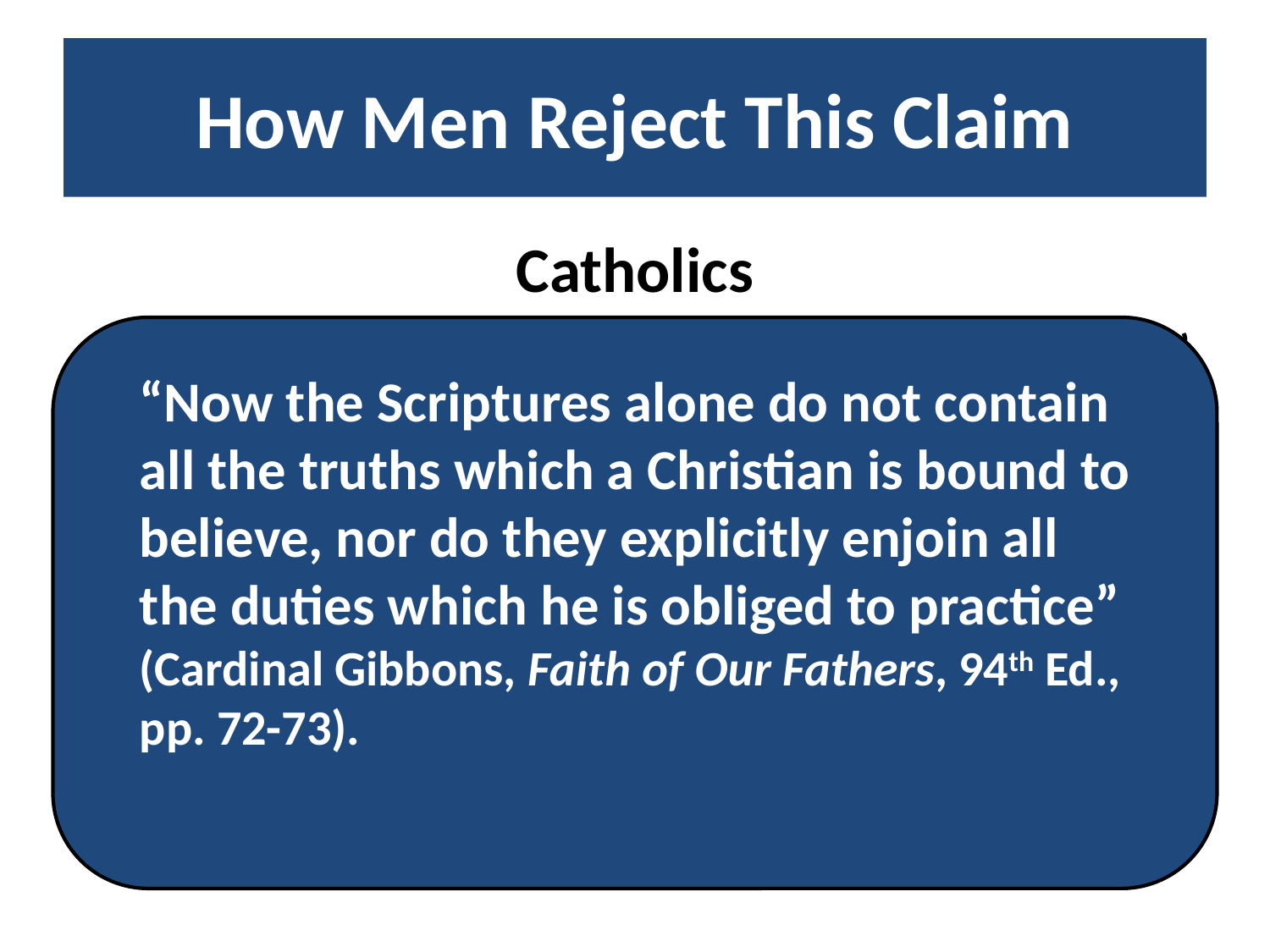

# How Men Reject This Claim
Catholics
Catholic faith rests upon a “three legged stool” consisting of:
Tradition
Decrees of the Pope and the church
The Bible

“Now the Scriptures alone do not contain all the truths which a Christian is bound to believe, nor do they explicitly enjoin all the duties which he is obliged to practice” (Cardinal Gibbons, Faith of Our Fathers, 94th Ed., pp. 72-73).